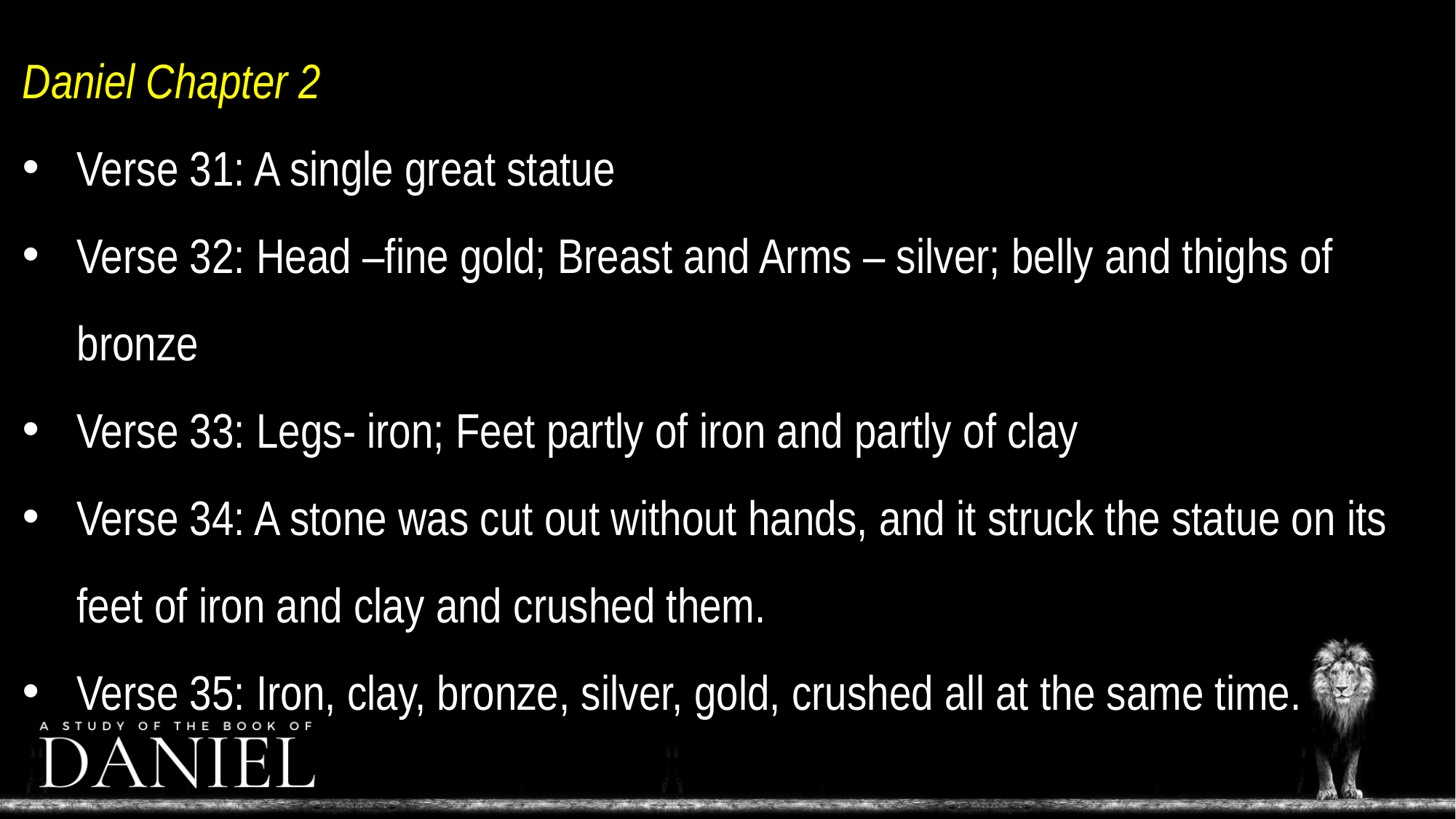

Daniel Chapter 2
Verse 31: A single great statue
Verse 32: Head –fine gold; Breast and Arms – silver; belly and thighs of bronze
Verse 33: Legs- iron; Feet partly of iron and partly of clay
Verse 34: A stone was cut out without hands, and it struck the statue on its feet of iron and clay and crushed them.
Verse 35: Iron, clay, bronze, silver, gold, crushed all at the same time.